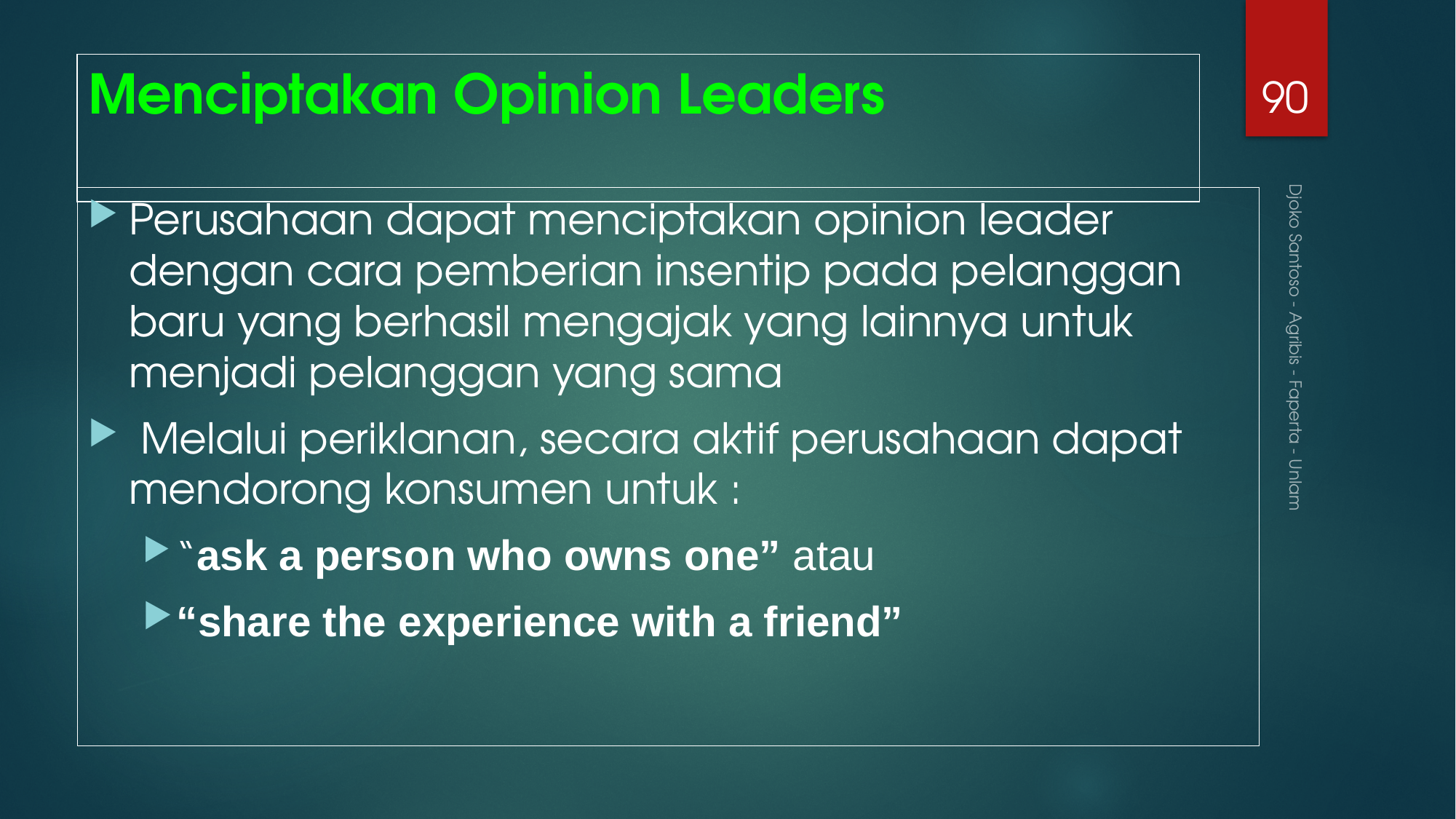

90
# Menciptakan Opinion Leaders
Perusahaan dapat menciptakan opinion leader dengan cara pemberian insentip pada pelanggan baru yang berhasil mengajak yang lainnya untuk menjadi pelanggan yang sama
 Melalui periklanan, secara aktif perusahaan dapat mendorong konsumen untuk :
“ask a person who owns one” atau
“share the experience with a friend”
Djoko Santoso - Agribis - Faperta - Unlam